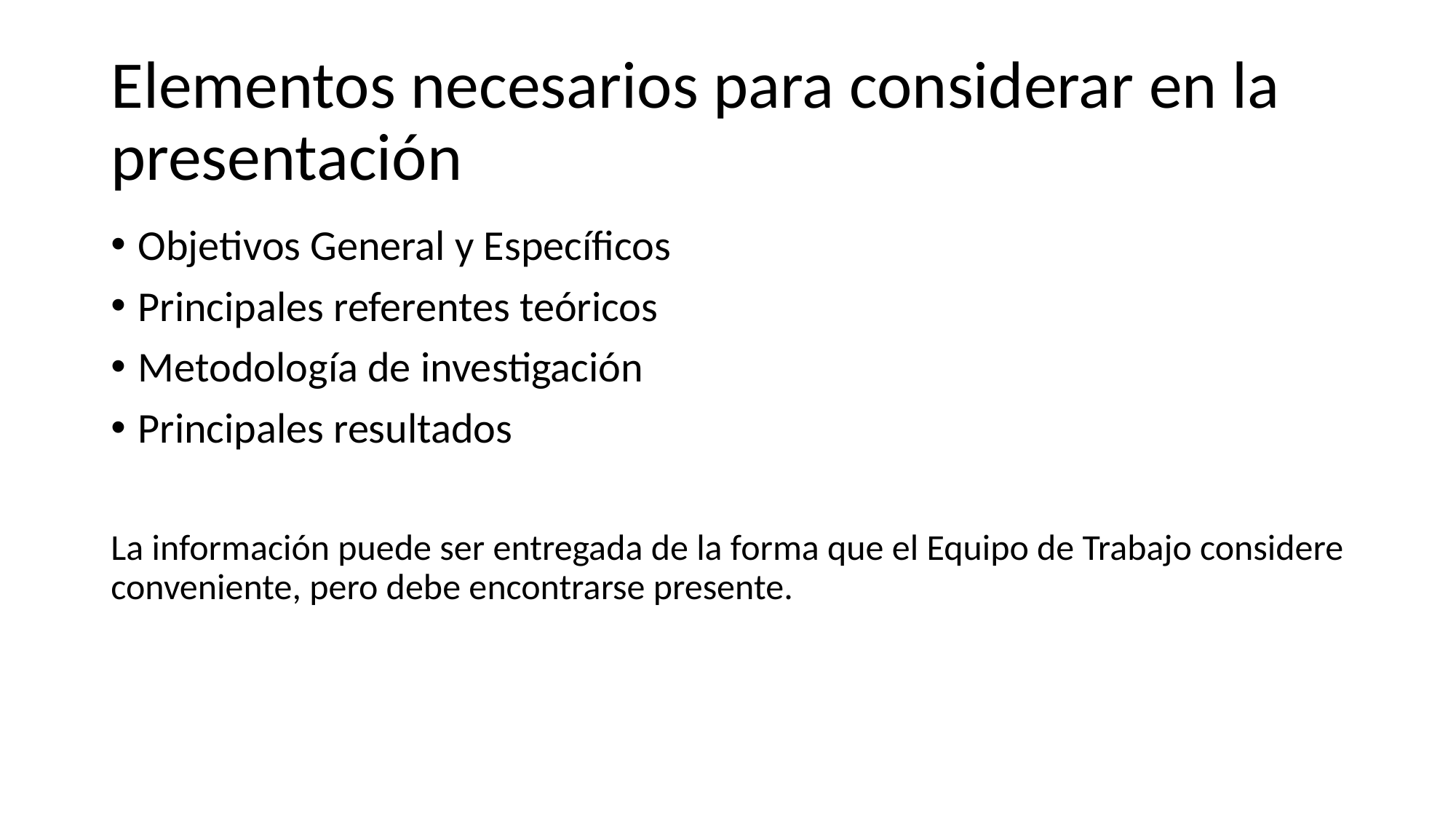

# Elementos necesarios para considerar en la presentación
Objetivos General y Específicos
Principales referentes teóricos
Metodología de investigación
Principales resultados

La información puede ser entregada de la forma que el Equipo de Trabajo considere conveniente, pero debe encontrarse presente.